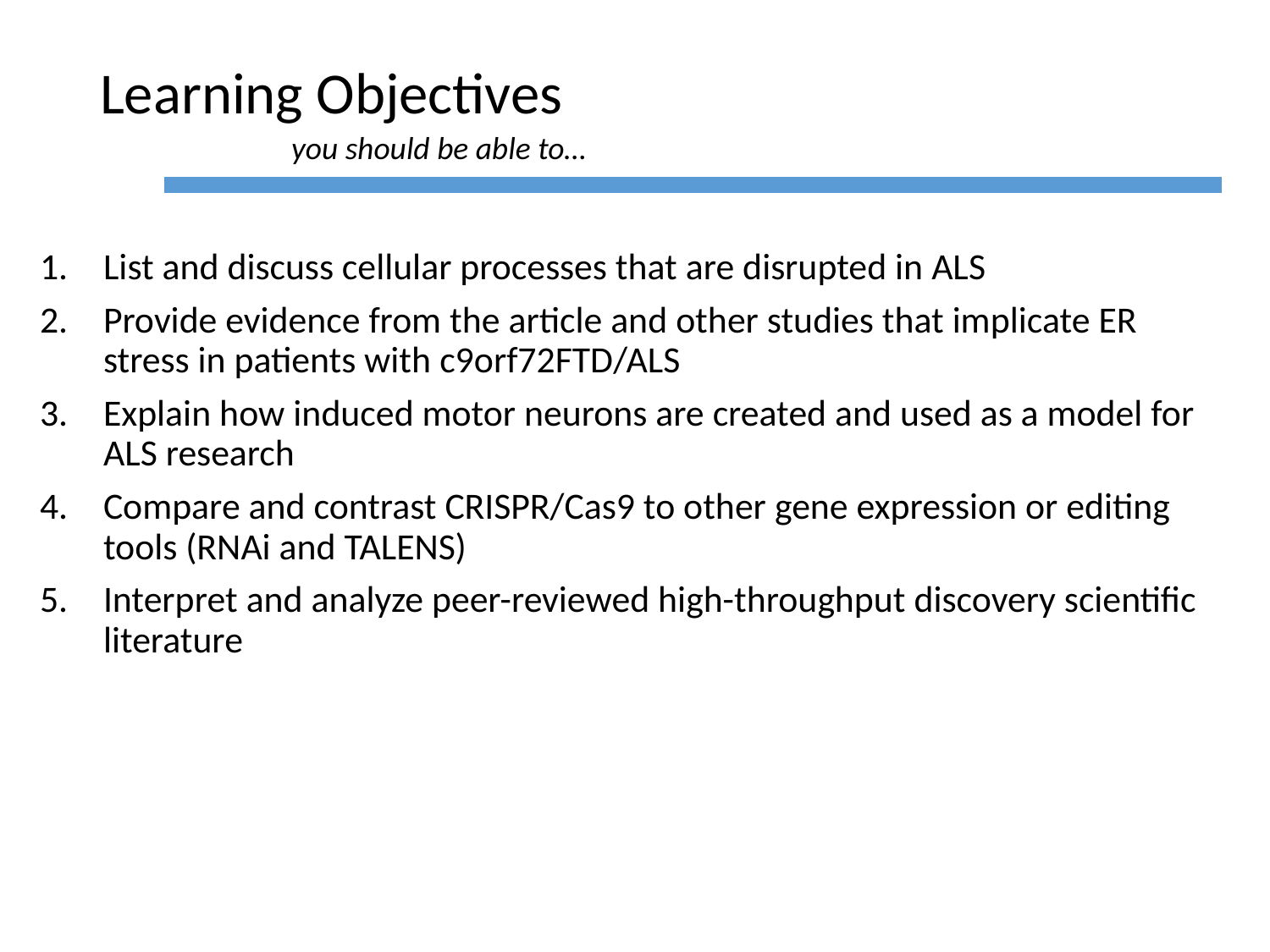

# Learning Objectives
you should be able to…

List and discuss cellular processes that are disrupted in ALS
Provide evidence from the article and other studies that implicate ER stress in patients with c9orf72FTD/ALS
Explain how induced motor neurons are created and used as a model for ALS research
Compare and contrast CRISPR/Cas9 to other gene expression or editing tools (RNAi and TALENS)
Interpret and analyze peer-reviewed high-throughput discovery scientific literature